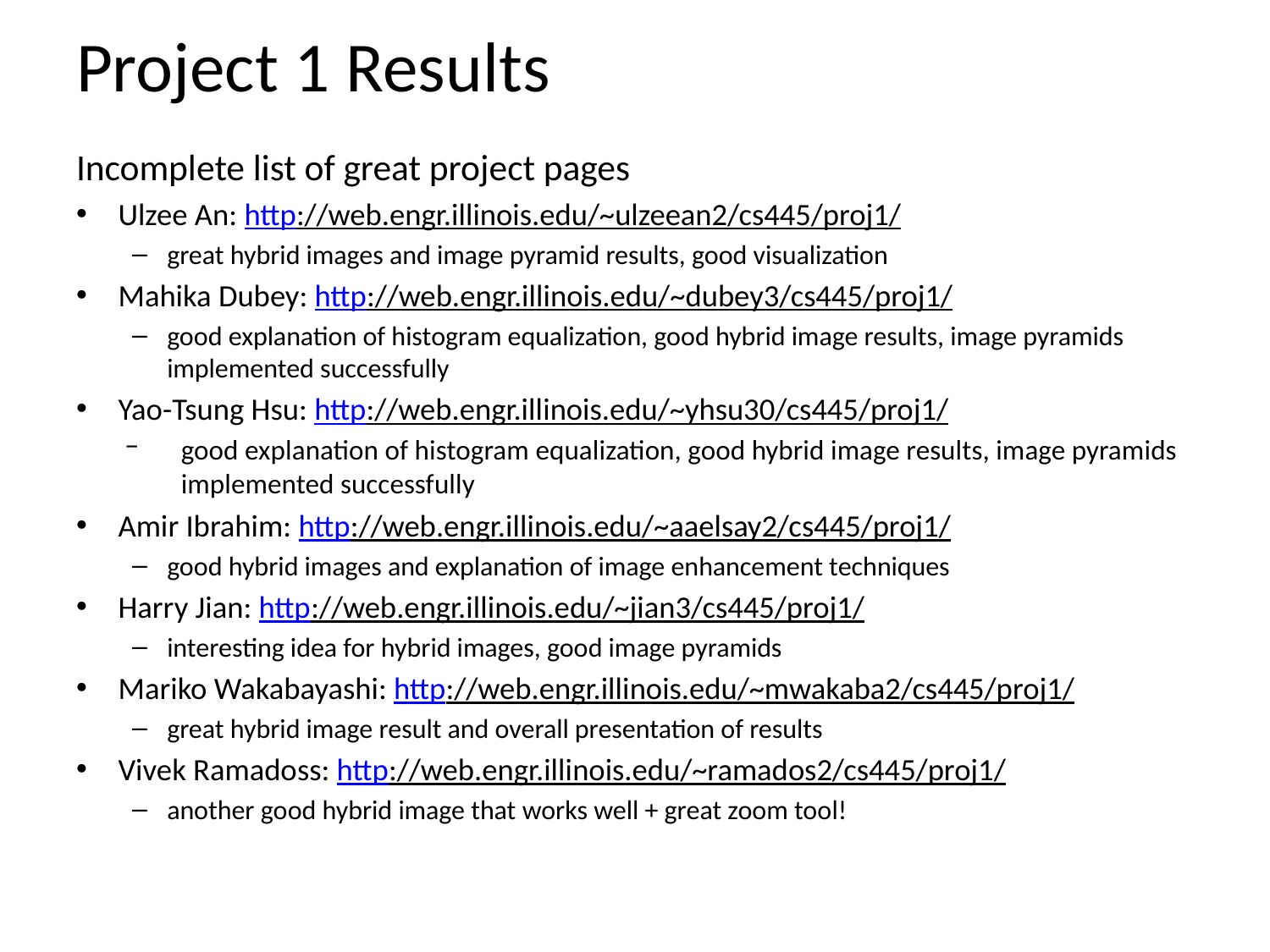

# Project 1 Results
Incomplete list of great project pages
Ulzee An: http://web.engr.illinois.edu/~ulzeean2/cs445/proj1/
great hybrid images and image pyramid results, good visualization
Mahika Dubey: http://web.engr.illinois.edu/~dubey3/cs445/proj1/
good explanation of histogram equalization, good hybrid image results, image pyramids implemented successfully
Yao-Tsung Hsu: http://web.engr.illinois.edu/~yhsu30/cs445/proj1/
good explanation of histogram equalization, good hybrid image results, image pyramids implemented successfully
Amir Ibrahim: http://web.engr.illinois.edu/~aaelsay2/cs445/proj1/
good hybrid images and explanation of image enhancement techniques
Harry Jian: http://web.engr.illinois.edu/~jian3/cs445/proj1/
interesting idea for hybrid images, good image pyramids
Mariko Wakabayashi: http://web.engr.illinois.edu/~mwakaba2/cs445/proj1/
great hybrid image result and overall presentation of results
Vivek Ramadoss: http://web.engr.illinois.edu/~ramados2/cs445/proj1/
another good hybrid image that works well + great zoom tool!